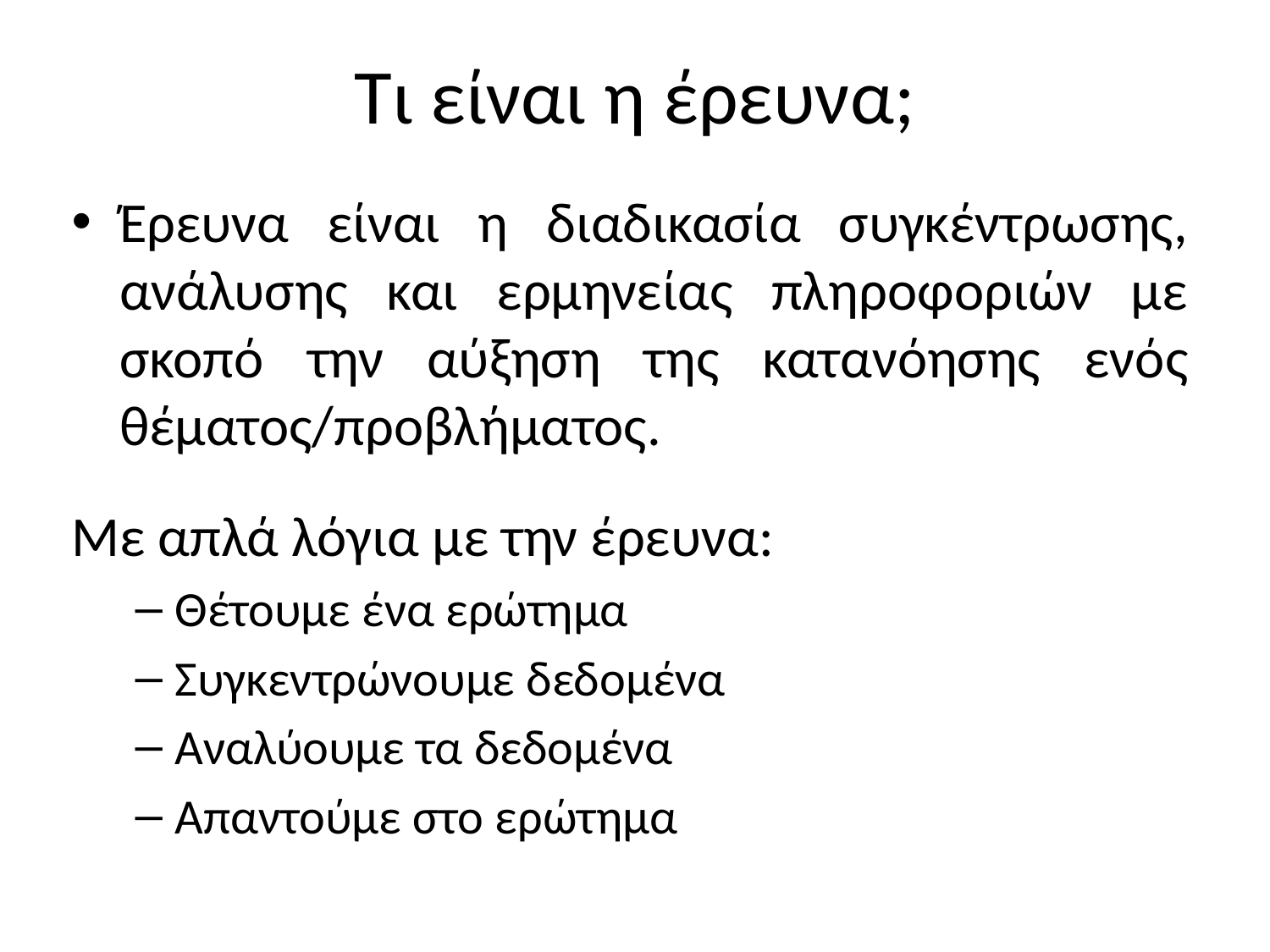

# Τι είναι η έρευνα;
Έρευνα είναι η διαδικασία συγκέντρωσης, ανάλυσης και ερμηνείας πληροφοριών με σκοπό την αύξηση της κατανόησης ενός θέματος/προβλήματος.
Με απλά λόγια με την έρευνα:
Θέτουμε ένα ερώτημα
Συγκεντρώνουμε δεδομένα
Αναλύουμε τα δεδομένα
Απαντούμε στο ερώτημα